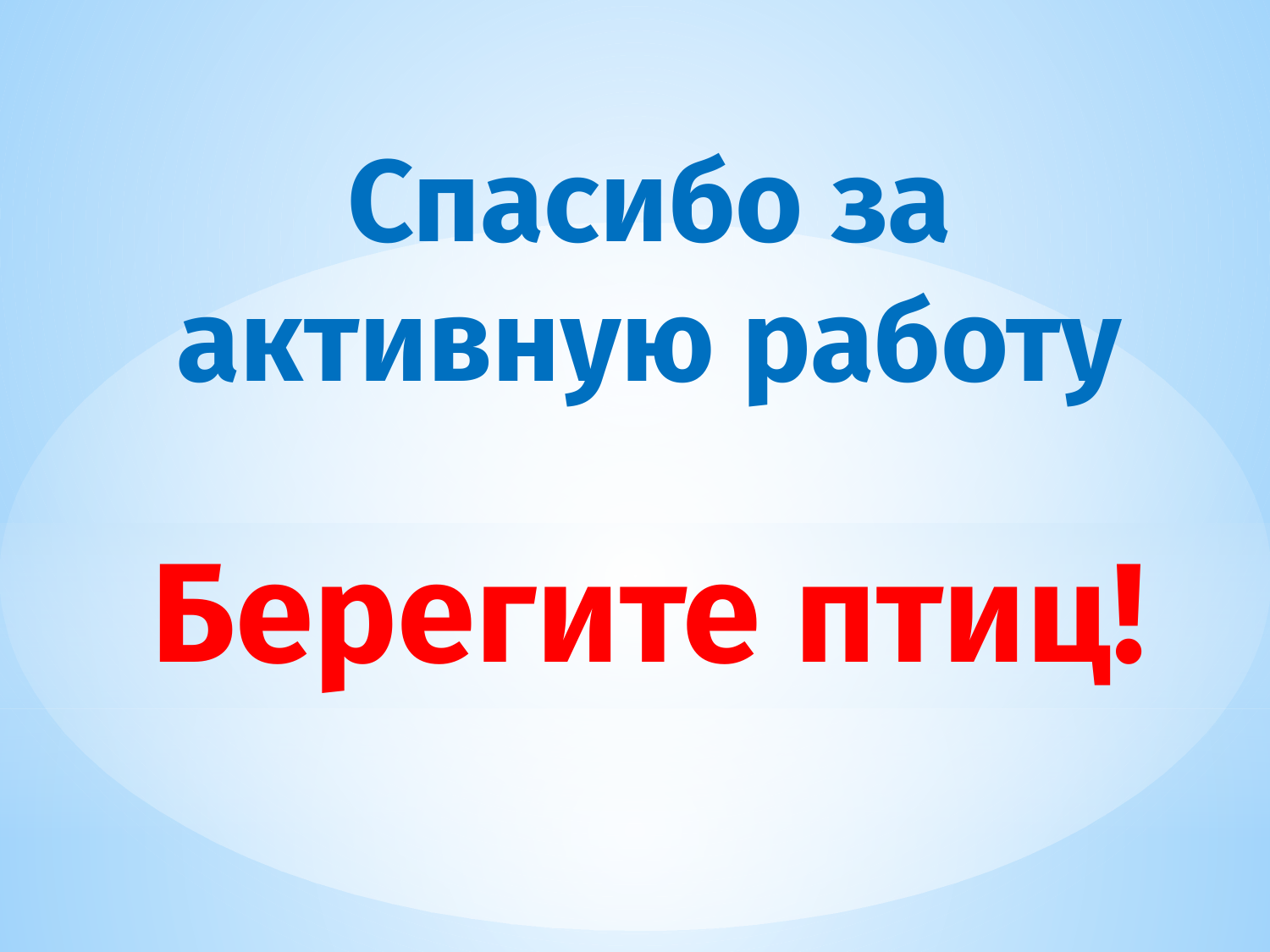

# Спасибо за активную работу Берегите птиц!